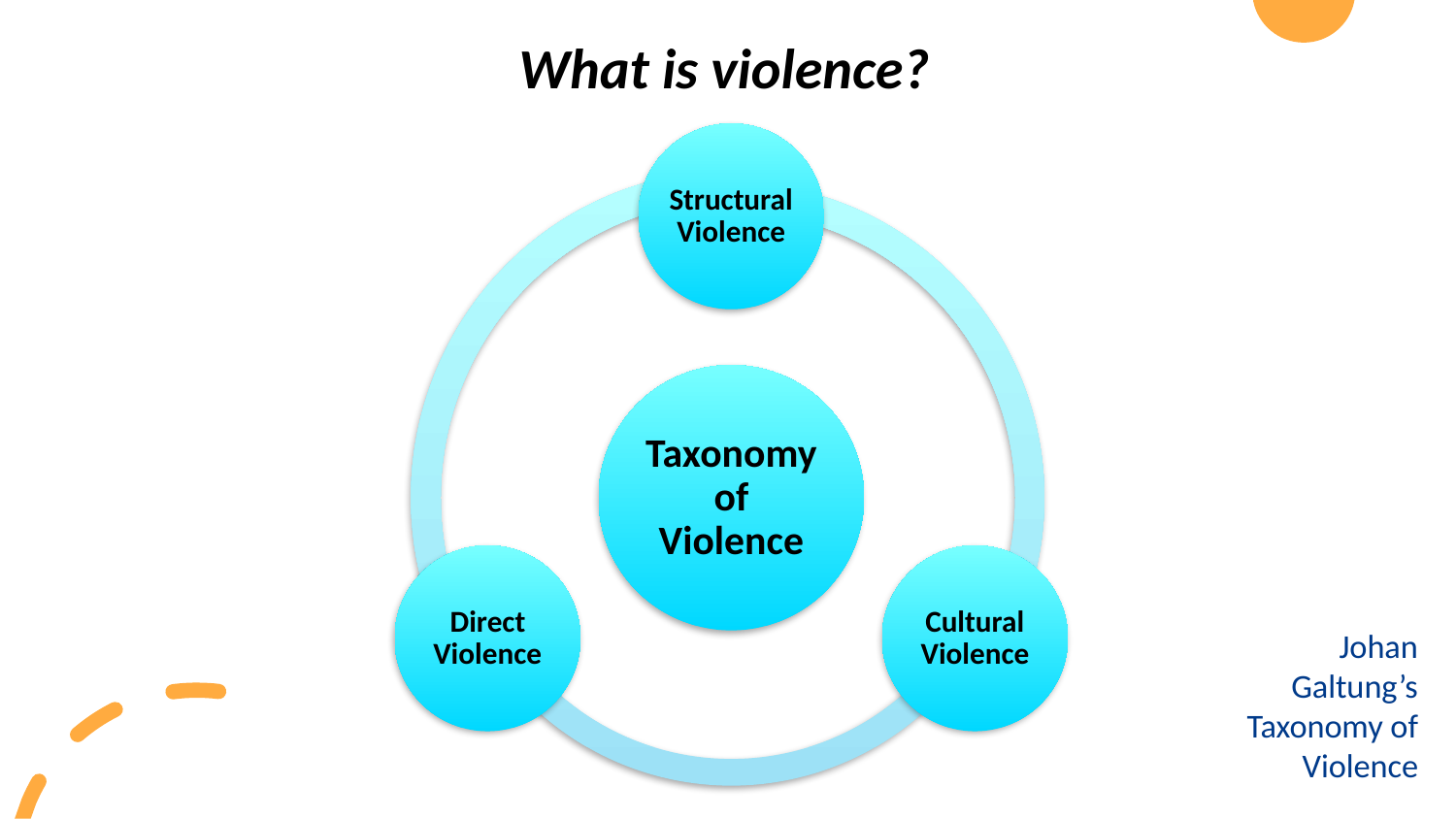

# What is violence?

Structural Violence

Taxonomy of Violence

Direct Violence
Cultural Violence
Johan Galtung’s Taxonomy of Violence